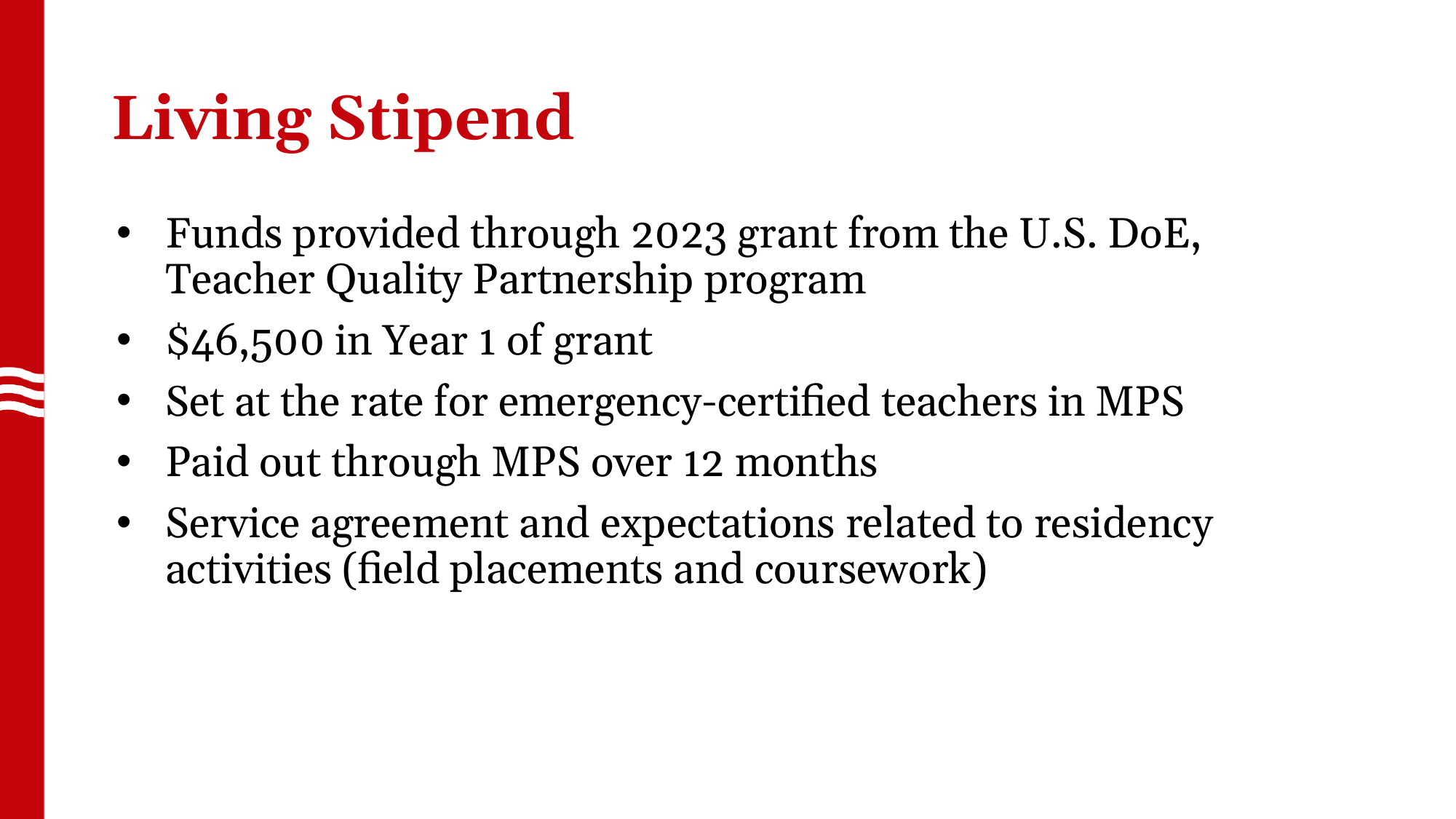

# Living Stipend
Funds provided through 2023 grant from the U.S. DoE, Teacher Quality Partnership program
$46,500 in Year 1 of grant
Set at the rate for emergency-certified teachers in MPS
Paid out through MPS over 12 months
Service agreement and expectations related to residency activities (field placements and coursework)